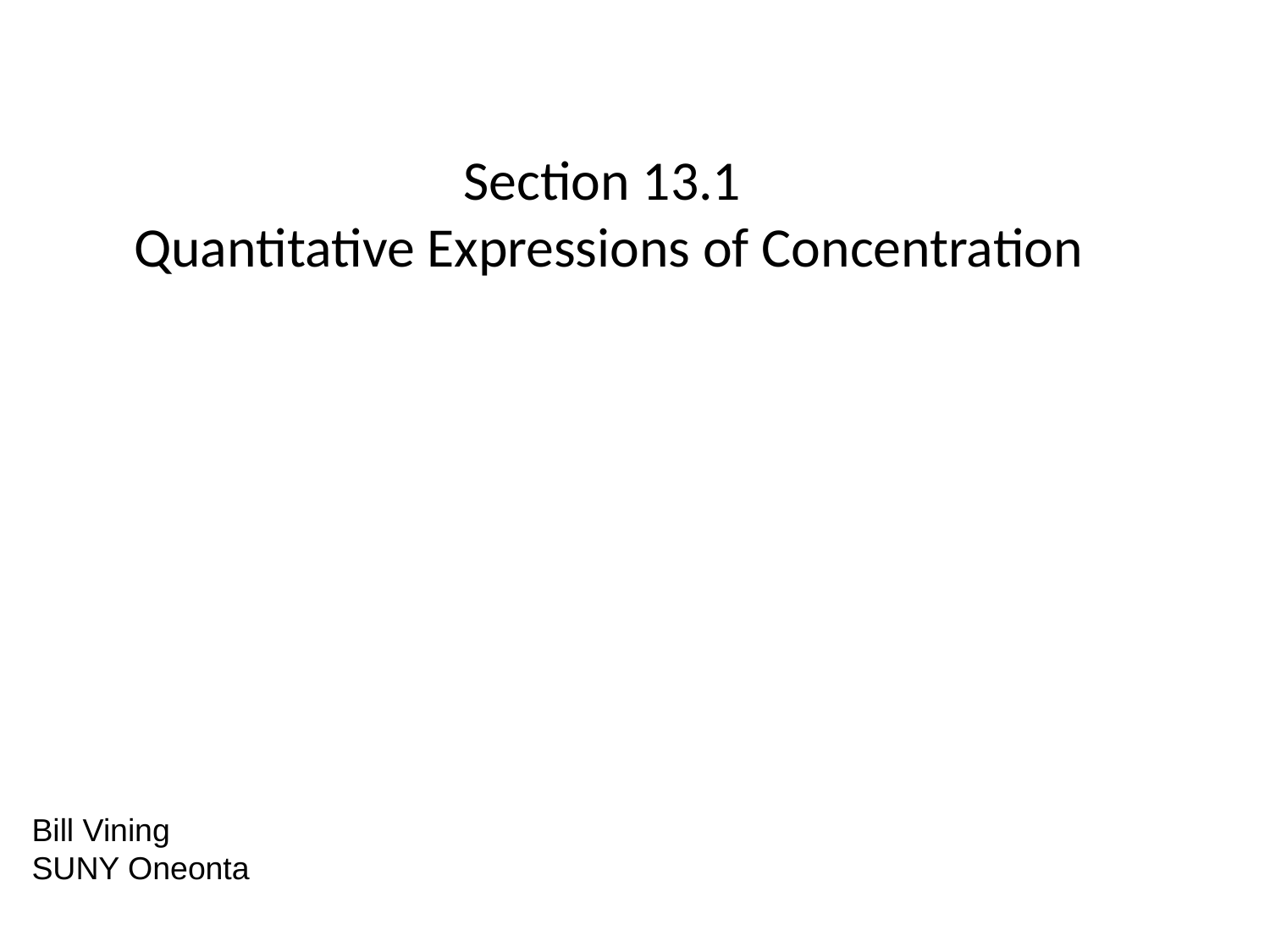

# Section 13.1 Quantitative Expressions of Concentration
Bill Vining
SUNY Oneonta